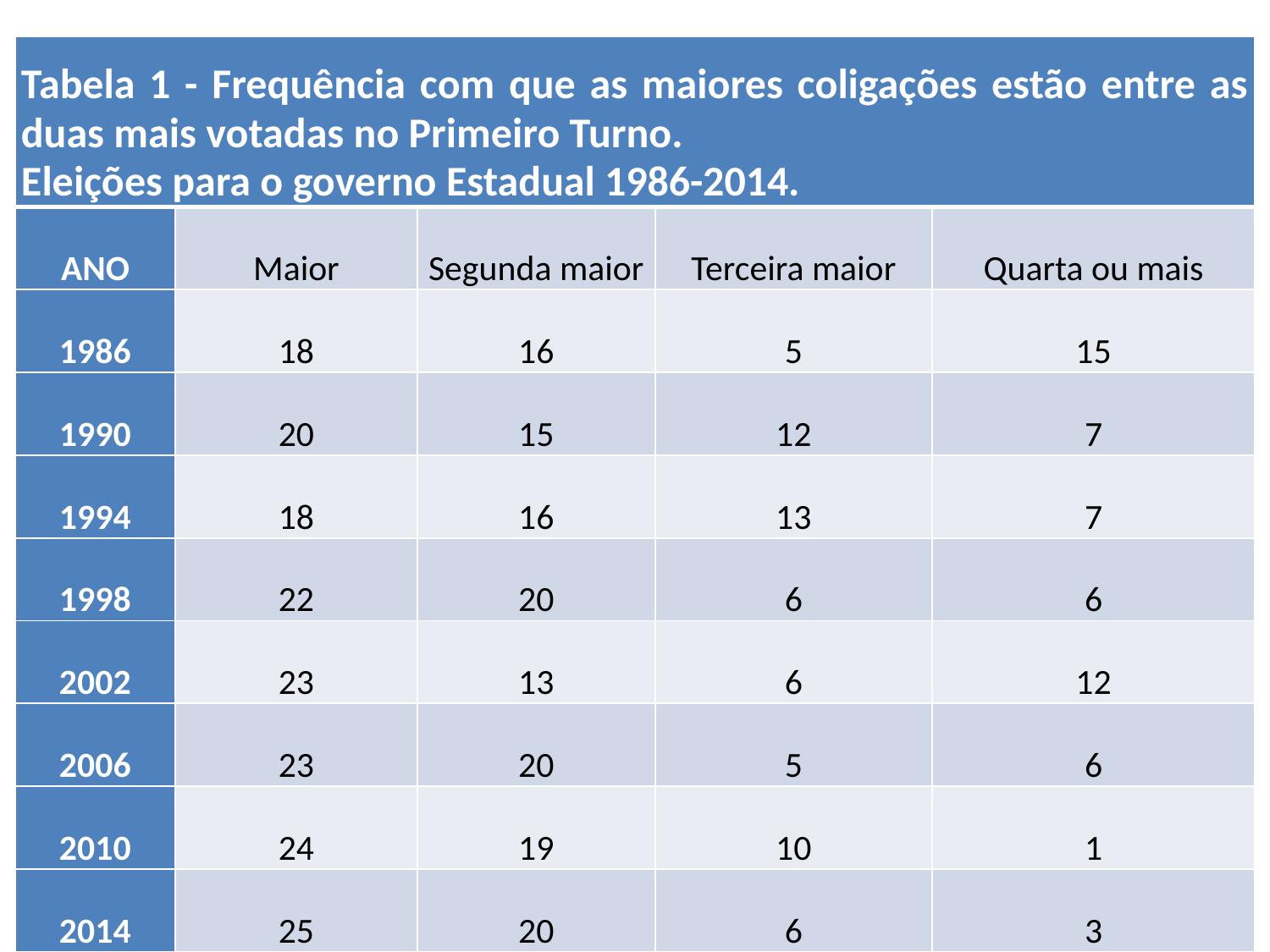

| Tabela 1 - Frequência com que as maiores coligações estão entre as duas mais votadas no Primeiro Turno. Eleições para o governo Estadual 1986-2014. |  |  |  |  |
| --- | --- | --- | --- | --- |
| ANO | Maior | Segunda maior | Terceira maior | Quarta ou mais |
| 1986 | 18 | 16 | 5 | 15 |
| 1990 | 20 | 15 | 12 | 7 |
| 1994 | 18 | 16 | 13 | 7 |
| 1998 | 22 | 20 | 6 | 6 |
| 2002 | 23 | 13 | 6 | 12 |
| 2006 | 23 | 20 | 5 | 6 |
| 2010 | 24 | 19 | 10 | 1 |
| 2014 | 25 | 20 | 6 | 3 |